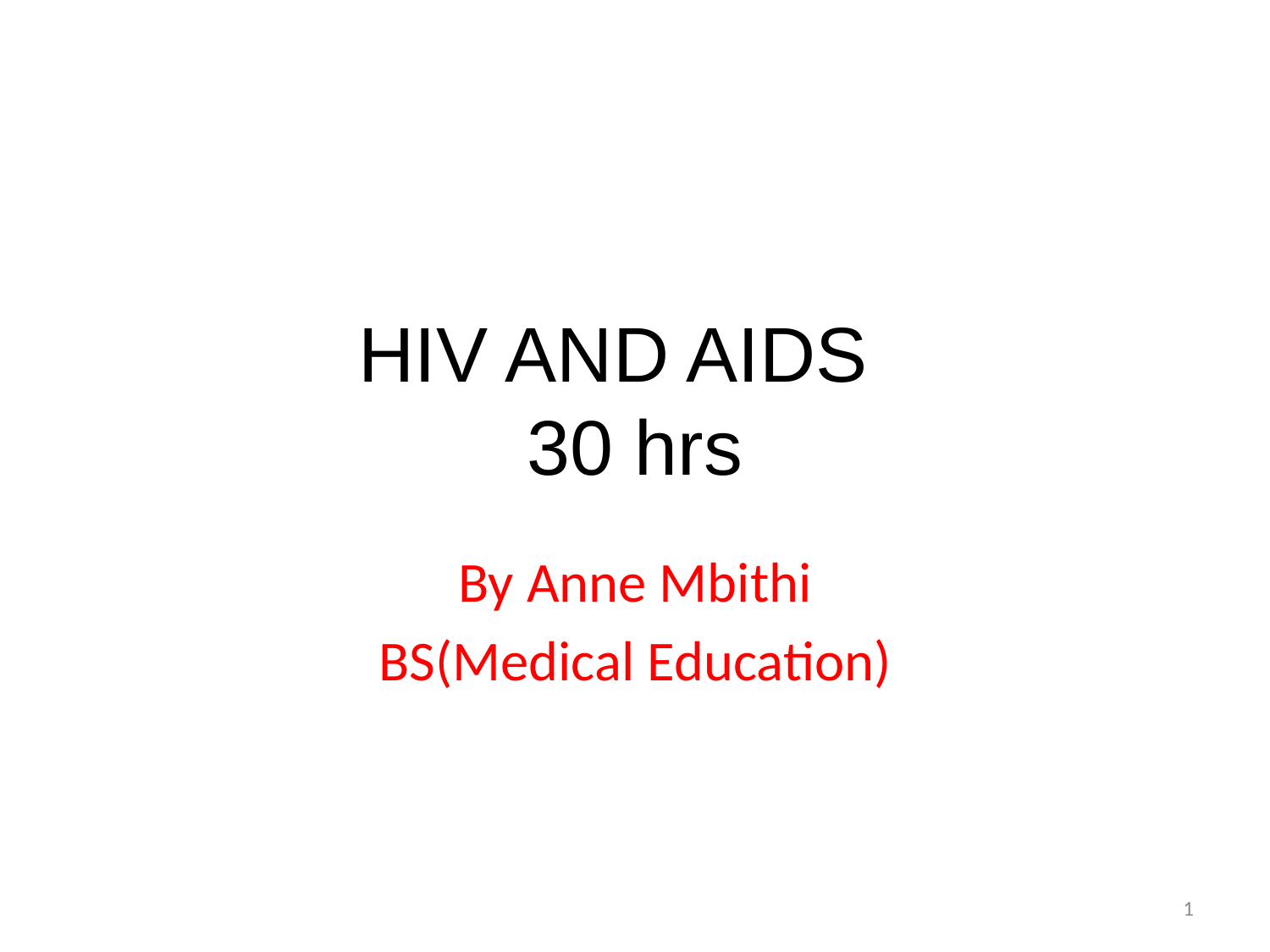

# HIV AND AIDS 30 hrs
By Anne Mbithi
BS(Medical Education)
1